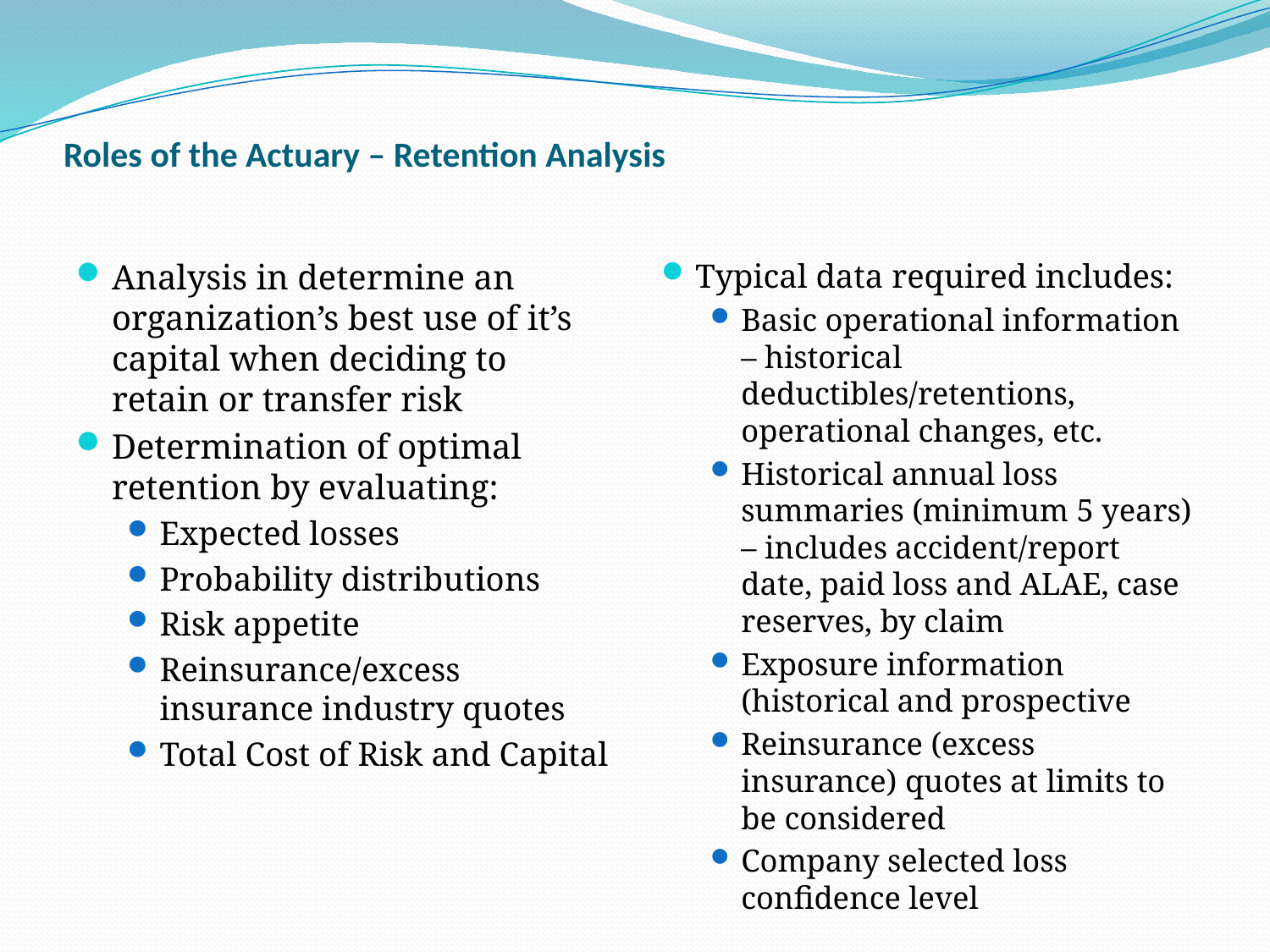

# Roles of the Actuary – Retention Analysis
Analysis in determine an organization’s best use of it’s capital when deciding to retain or transfer risk
Determination of optimal retention by evaluating:
Expected losses
Probability distributions
Risk appetite
Reinsurance/excess insurance industry quotes
Total Cost of Risk and Capital
Typical data required includes:
Basic operational information – historical deductibles/retentions, operational changes, etc.
Historical annual loss summaries (minimum 5 years) – includes accident/report date, paid loss and ALAE, case reserves, by claim
Exposure information (historical and prospective
Reinsurance (excess insurance) quotes at limits to be considered
Company selected loss confidence level